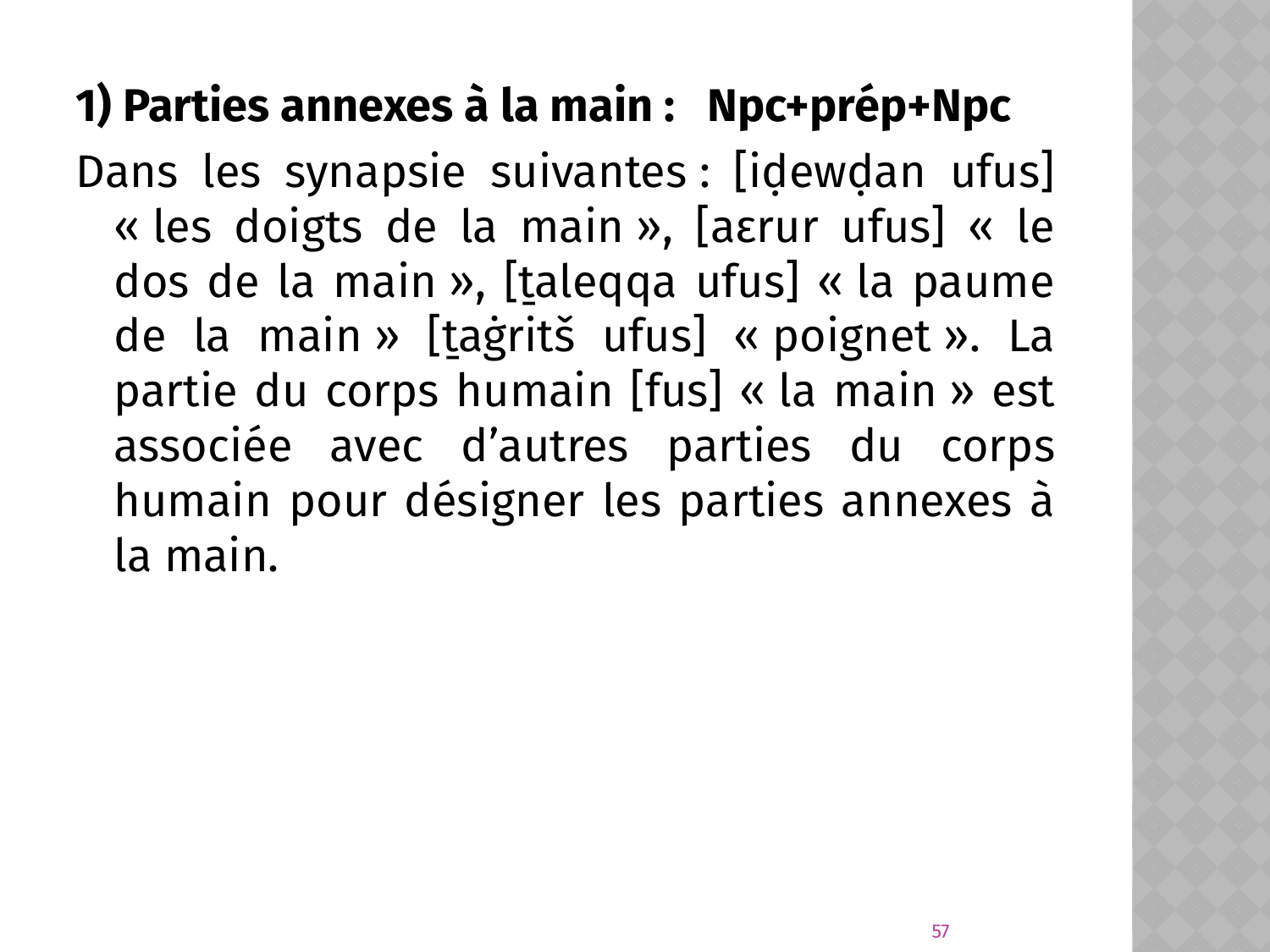

1) Parties annexes à la main :   Npc+prép+Npc
Dans les synapsie suivantes : [iḍewḍan ufus] « les doigts de la main », [aɛrur ufus] « le dos de la main », [ṯaleqqa ufus] « la paume de la main » [ṯaġritš ufus] « poignet ». La partie du corps humain [fus] « la main » est associée avec d’autres parties du corps humain pour désigner les parties annexes à la main.

57